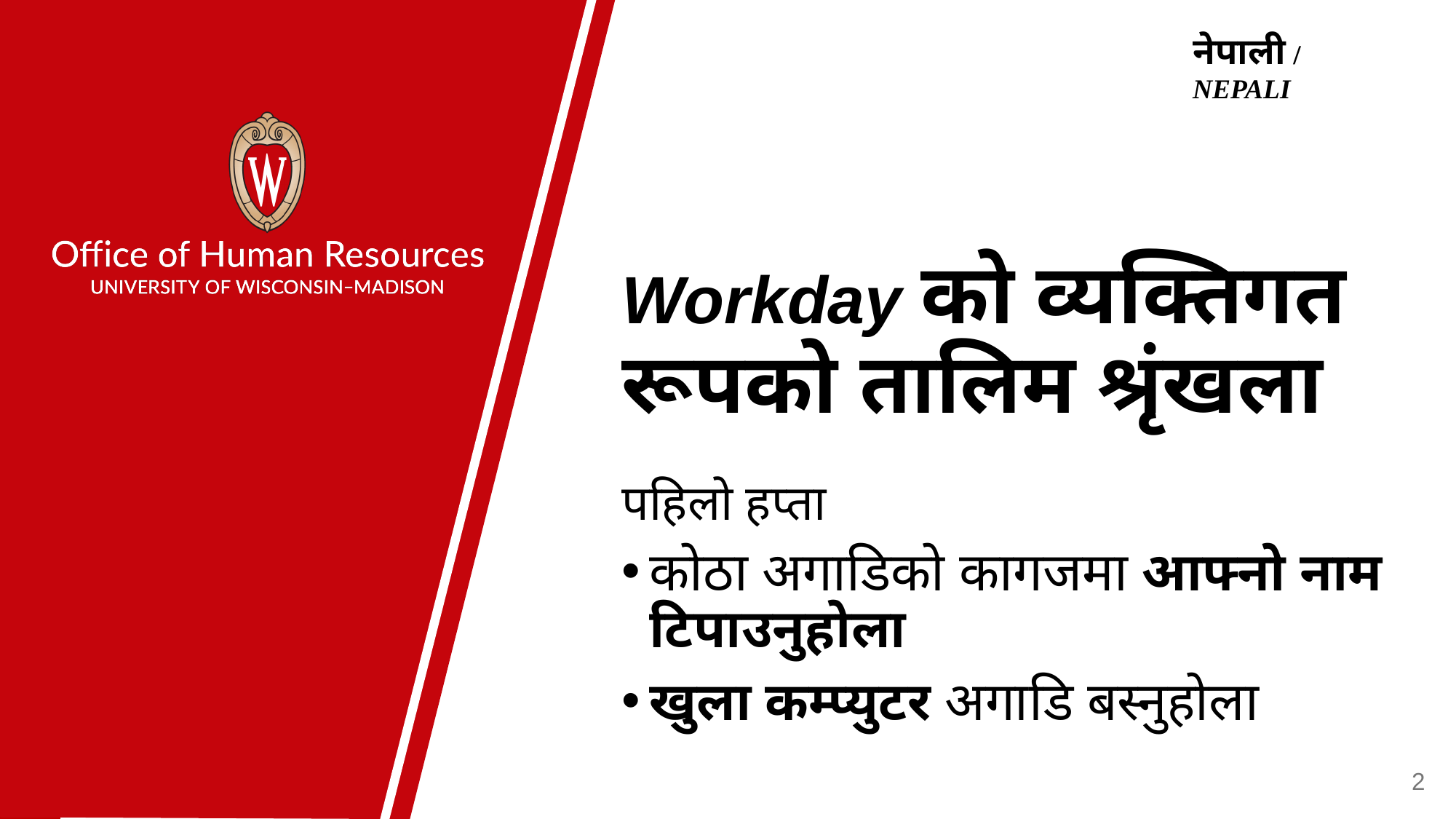

नेपाली / NEPALI
# Workday को व्यक्तिगत रूपको तालिम श्रृंखला
पहिलो हप्ता
कोठा अगाडिको कागजमा आफ्नो नाम टिपाउनुहोला
खुला कम्प्युटर अगाडि बस्नुहोला
2